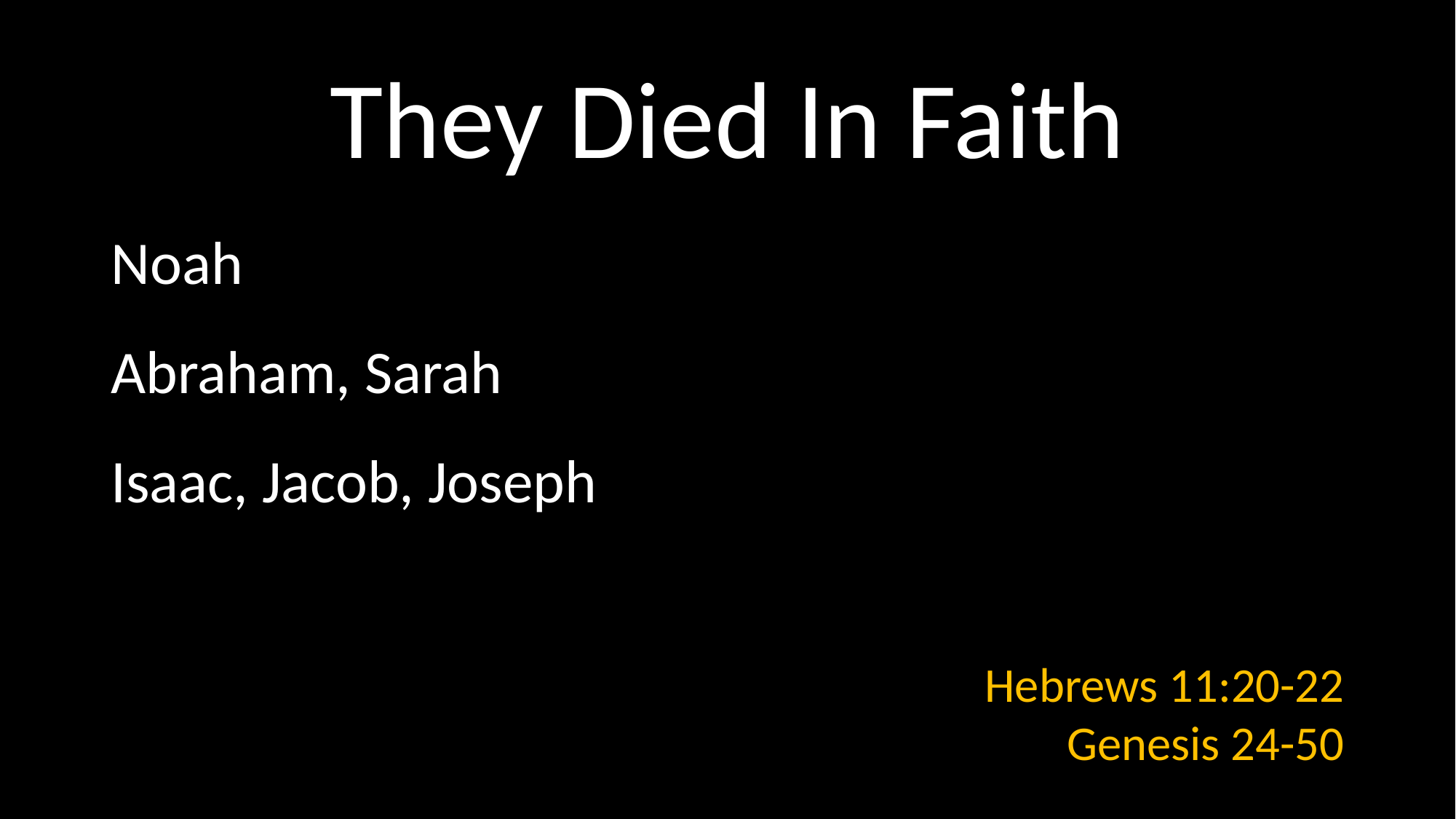

# They Died In Faith
Noah
Abraham, Sarah
Isaac, Jacob, Joseph
Hebrews 11:20-22
Genesis 24-50